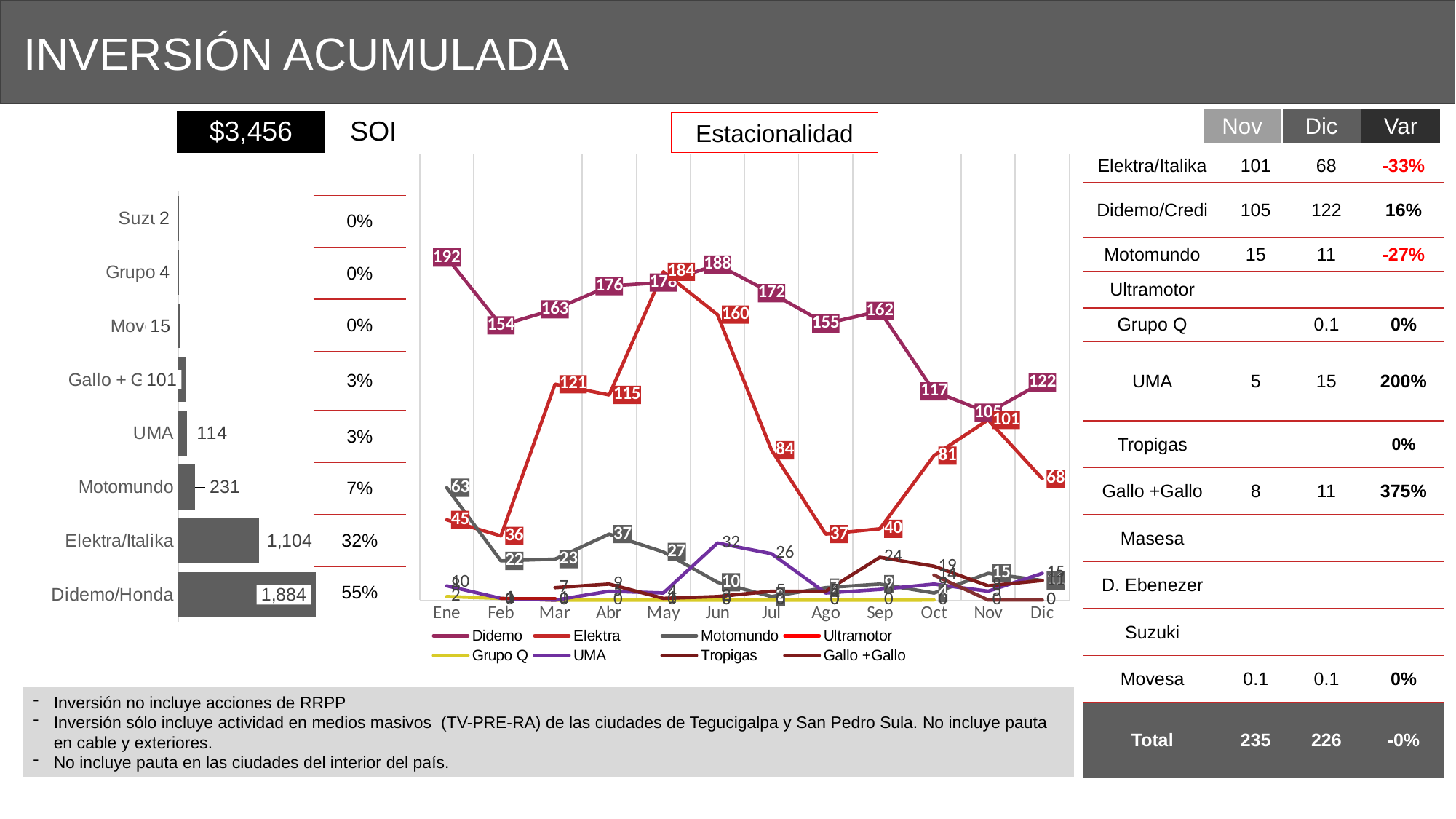

INVERSIÓN ACUMULADA
| Nov | Dic | Var |
| --- | --- | --- |
| $3,456 | SOI |
| --- | --- |
Estacionalidad

### Chart

| Category | Didemo | Elektra | Motomundo | Ultramotor | Grupo Q | UMA | Tropigas | Gallo +Gallo | Masesa | D. Ebenezer | Suzuki | Movesa |
|---|---|---|---|---|---|---|---|---|---|---|---|---|
| Ene | 192.0 | 45.0 | 63.0 | None | 2.0 | 8.0 | None | 10.0 | None | None | None | None |
| Feb | 154.0 | 36.0 | 22.0 | None | 1.0 | 1.0 | None | None | None | None | 1.0 | 0.01 |
| Mar | 163.0 | 121.0 | 23.0 | None | 0.01 | 0.01 | None | 7.0 | None | None | 1.0 | None |
| Abr | 176.0 | 115.0 | 37.0 | None | 0.01 | 5.0 | None | 9.0 | None | None | None | None |
| May | 178.0 | 184.0 | 27.0 | None | 0.01 | 4.0 | None | 1.0 | None | None | None | None |
| Jun | 188.0 | 160.0 | 10.0 | None | 0.01 | 32.0 | None | 2.0 | None | None | None | 0.01 |
| Jul | 172.0 | 84.0 | 2.0 | None | 0.01 | 26.0 | None | 5.0 | None | None | None | None |
| Ago | 155.0 | 37.0 | 7.0 | None | 0.01 | 4.0 | None | 5.0 | None | None | None | 0.01 |
| Sep | 162.0 | 40.0 | 9.0 | None | 0.01 | 6.0 | None | 24.0 | None | None | None | None |
| Oct | 117.0 | 81.0 | 4.0 | None | 0.1 | 9.0 | None | 19.0 | None | None | None | 14.0 |
| Nov | 105.0 | 101.0 | 15.0 | None | None | 5.0 | None | 8.0 | None | None | None | 0.1 |
| Dic | 122.0 | 68.0 | 11.0 | None | 0.1 | 15.0 | None | 11.0 | None | None | None | 0.1 |
| Elektra/Italika | 101 | 68 | -33% |
| --- | --- | --- | --- |
| Didemo/Credi | 105 | 122 | 16% |
| Motomundo | 15 | 11 | -27% |
| Ultramotor |  |  |  |
| Grupo Q |  | 0.1 | 0% |
| UMA | 5 | 15 | 200% |
| Tropigas |  |  | 0% |
| Gallo +Gallo | 8 | 11 | 375% |
| Masesa |  |  |  |
| D. Ebenezer |  |  |  |
| Suzuki |  |  |  |
| Movesa | 0.1 | 0.1 | 0% |
| Total | 235 | 226 | -0% |

### Chart

| Category | Inversión |
|---|---|
| Didemo/Honda | 1884.0 |
| Elektra/Italika | 1104.0 |
| Motomundo | 231.0 |
| UMA | 114.0 |
| Gallo + Gallo | 101.0 |
| Movesa | 15.0 |
| Grupo Q | 4.0 |
| Suzuki | 2.0 |
| 0% |
| --- |
| 0% |
| 0% |
| 3% |
| 3% |
| 7% |
| 32% |
| 55% |
Inversión no incluye acciones de RRPP
Inversión sólo incluye actividad en medios masivos  (TV-PRE-RA) de las ciudades de Tegucigalpa y San Pedro Sula. No incluye pauta en cable y exteriores.
No incluye pauta en las ciudades del interior del país.